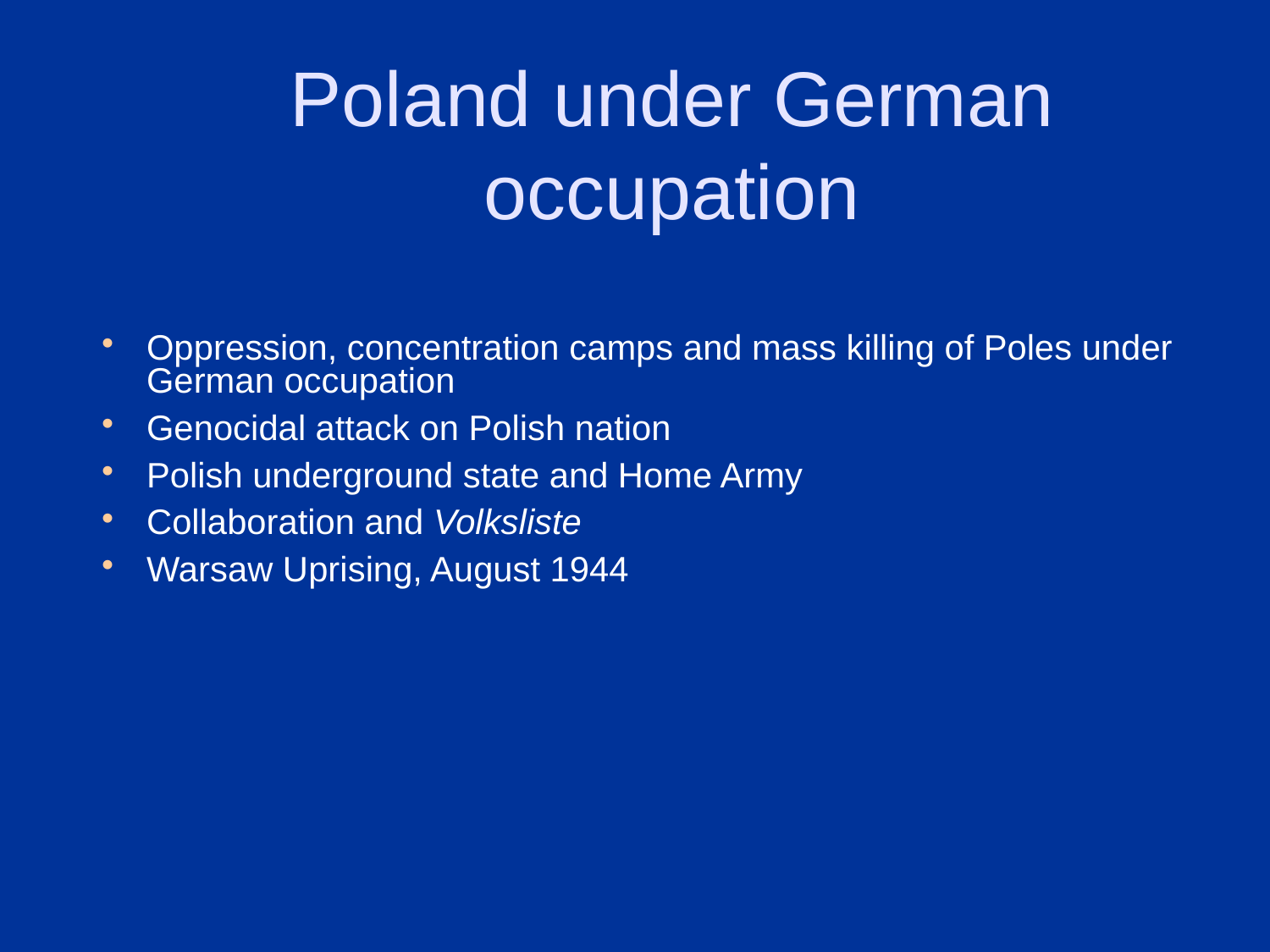

# Poland under German occupation
Oppression, concentration camps and mass killing of Poles under German occupation
Genocidal attack on Polish nation
Polish underground state and Home Army
Collaboration and Volksliste
Warsaw Uprising, August 1944